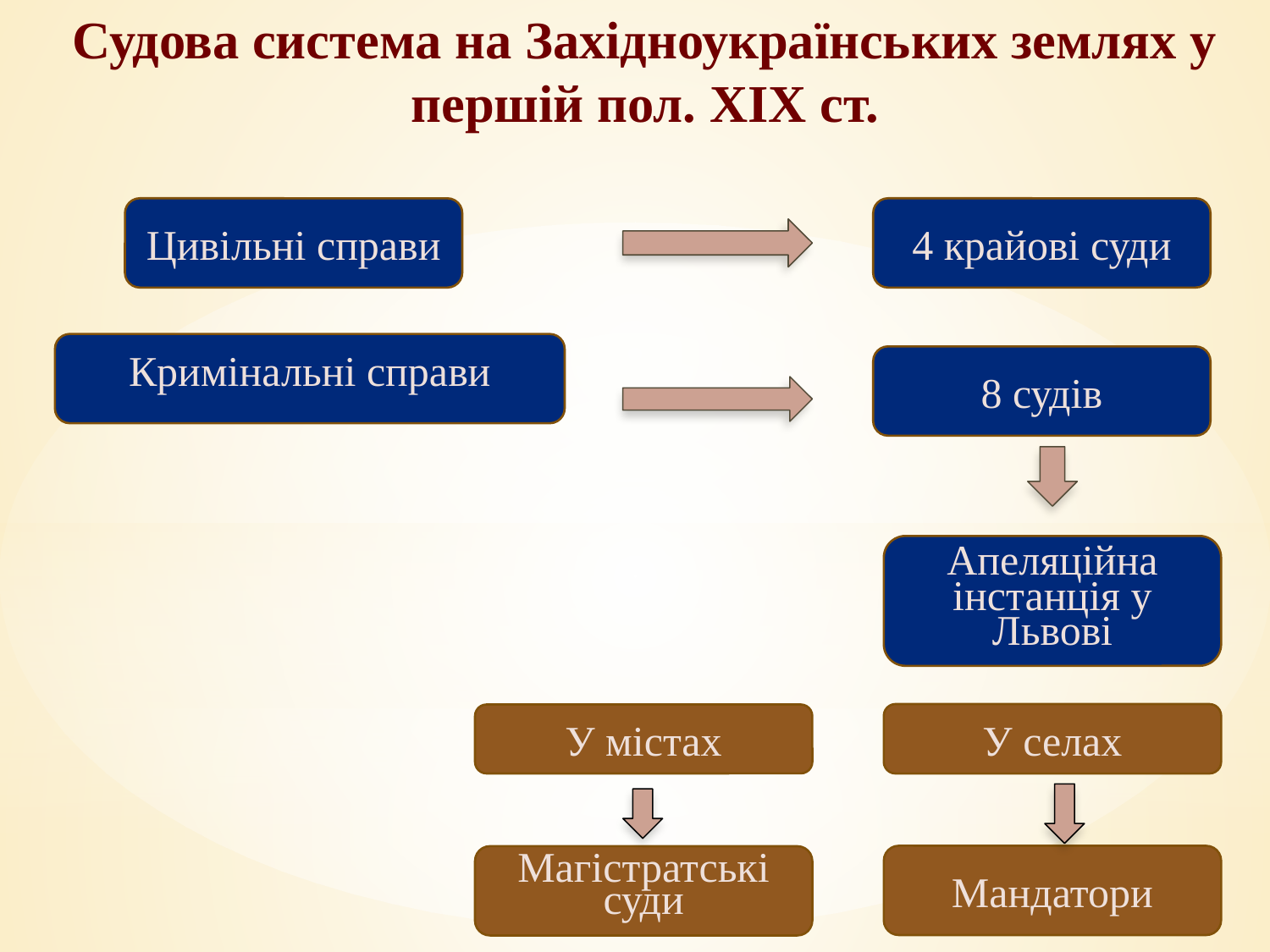

# Судова система на Західноукраїнських землях у першій пол. ХІХ ст.
Цивільні справи
4 крайові суди

Кримінальні справи
8 судів

Апеляційна інстанція у Львові
У селах
У містах

Мандатори
Магістратські суди